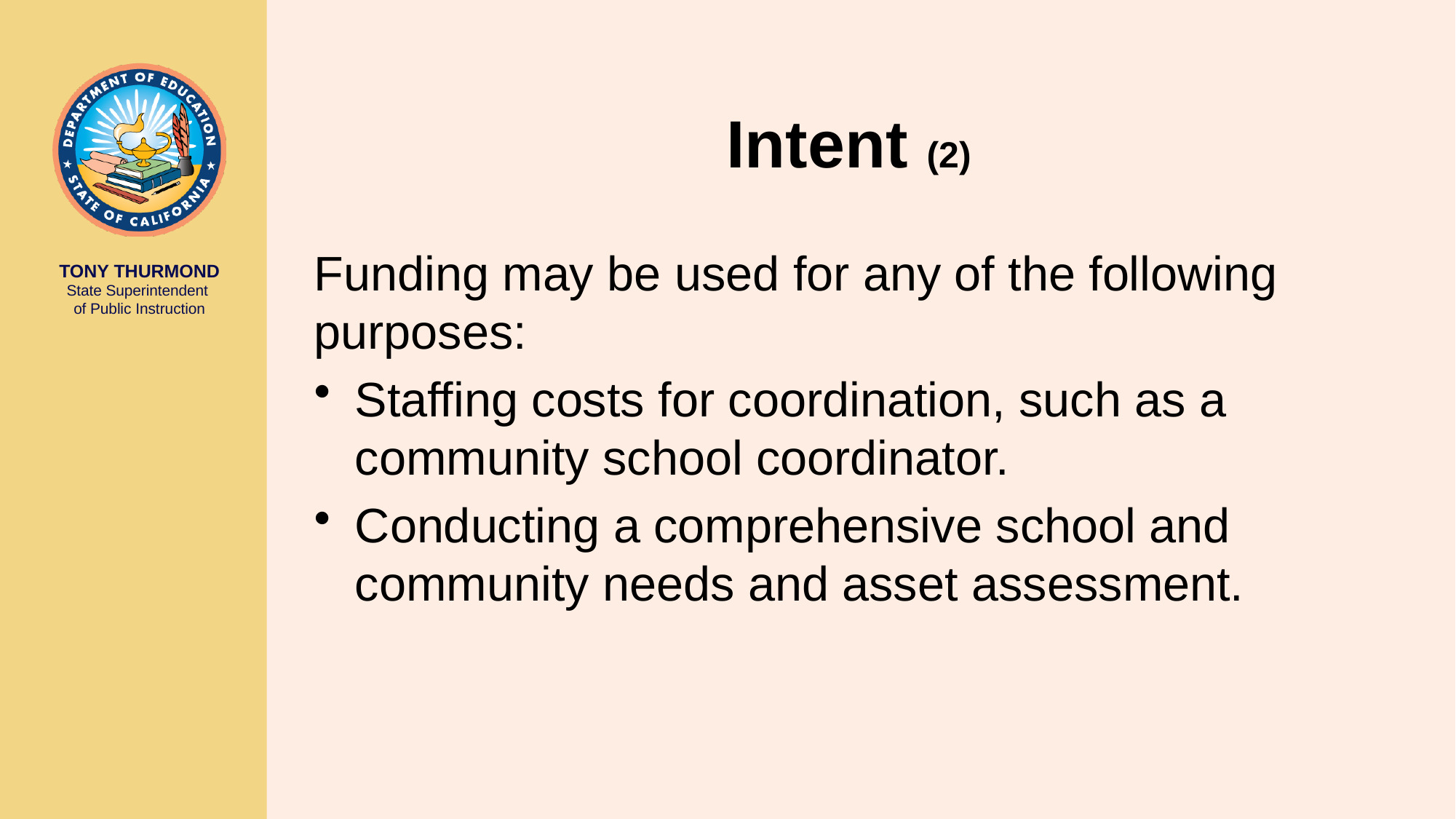

# Intent (2)
Funding may be used for any of the following purposes:
Staffing costs for coordination, such as a community school coordinator.
Conducting a comprehensive school and community needs and asset assessment.